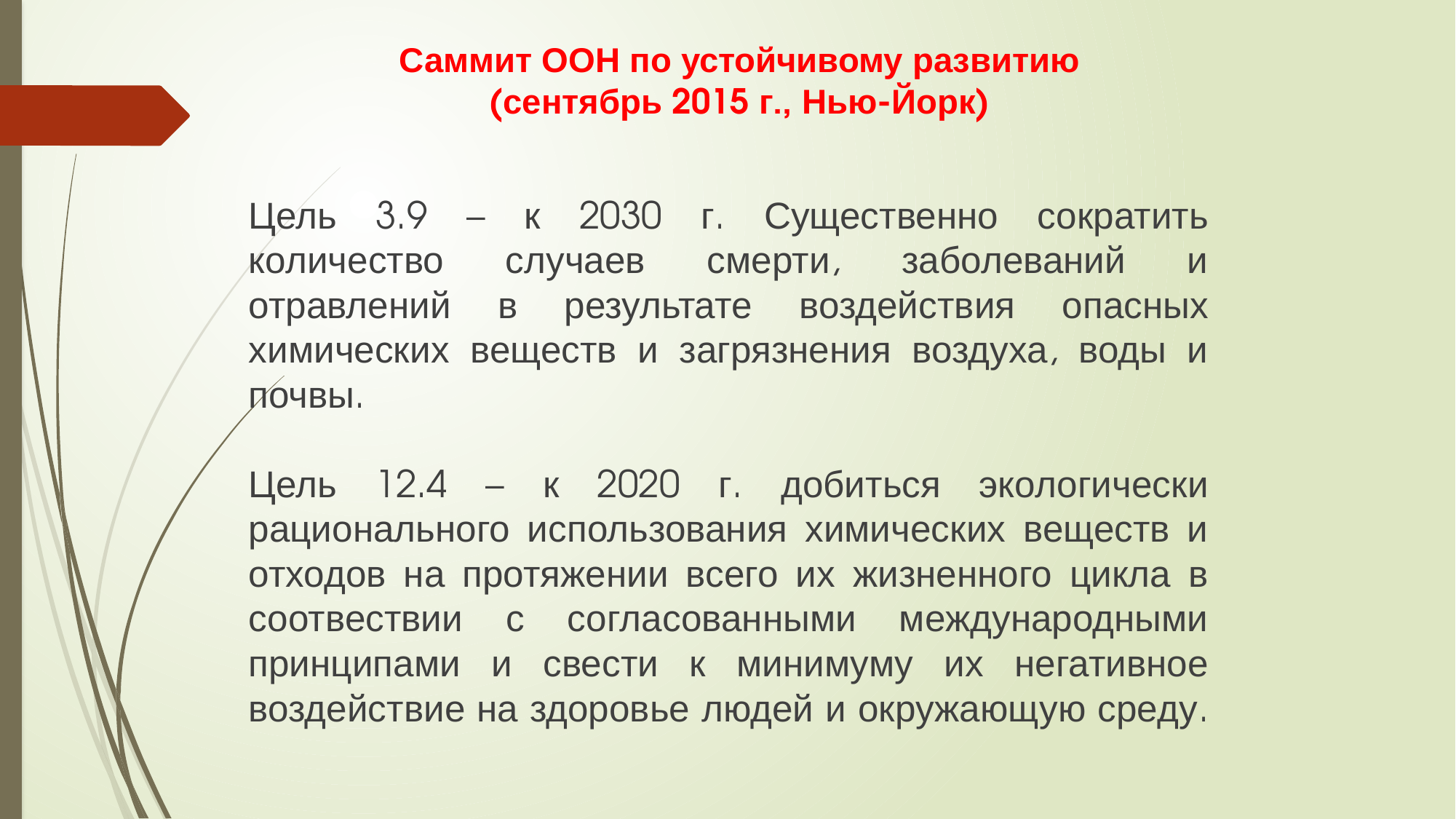

# Саммит ООН по устойчивому развитию (сентябрь 2015 г., Нью-Йорк)
Цель 3.9 – к 2030 г. Существенно сократить количество случаев смерти, заболеваний и отравлений в результате воздействия опасных химических веществ и загрязнения воздуха, воды и почвы.

Цель 12.4 – к 2020 г. добиться экологически рационального использования химических веществ и отходов на протяжении всего их жизненного цикла в соотвествии с согласованными международными принципами и свести к минимуму их негативное воздействие на здоровье людей и окружающую среду.